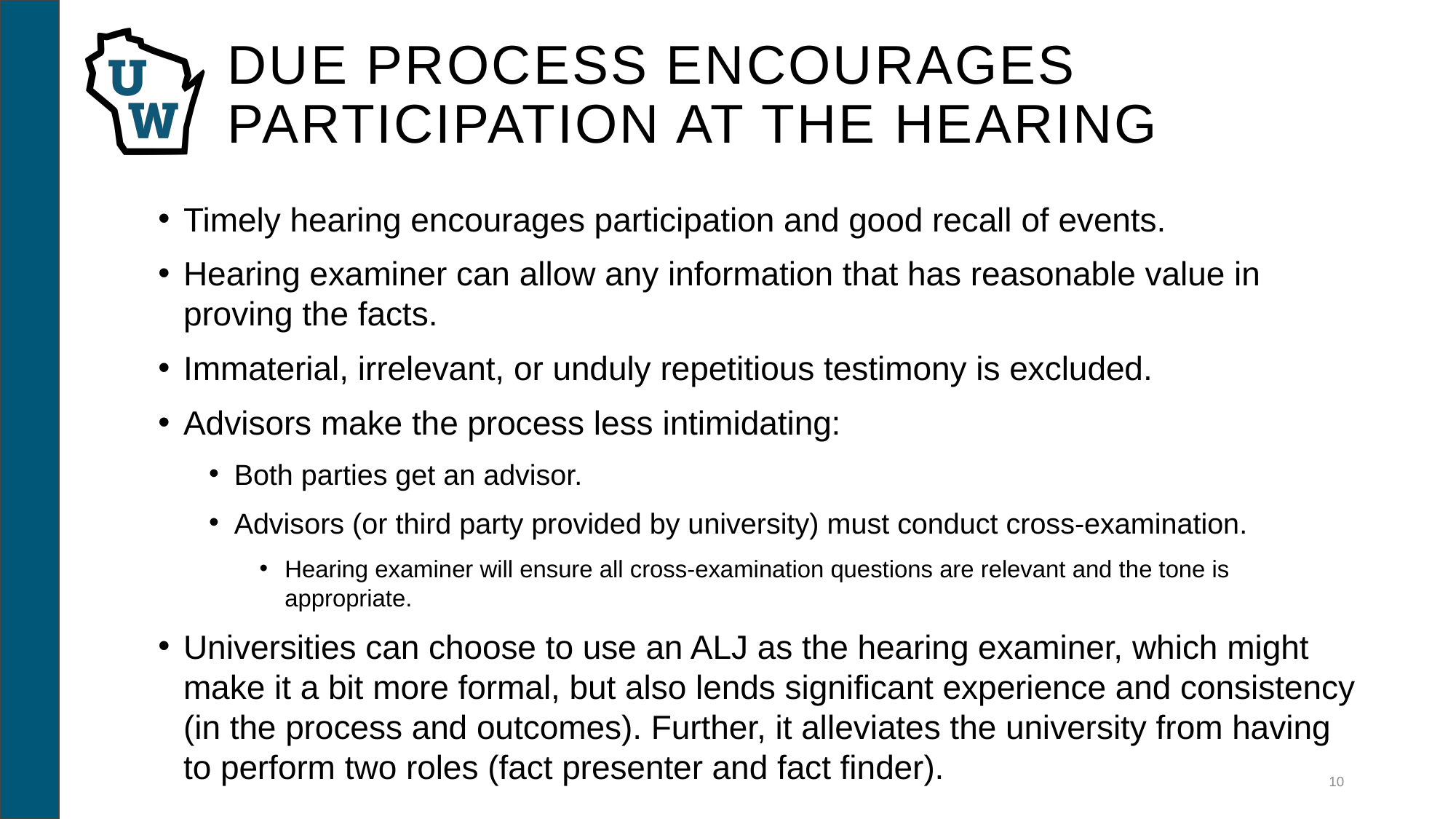

# due process encourages participation at the hearing
Timely hearing encourages participation and good recall of events.
Hearing examiner can allow any information that has reasonable value in proving the facts.
Immaterial, irrelevant, or unduly repetitious testimony is excluded.
Advisors make the process less intimidating:
Both parties get an advisor.
Advisors (or third party provided by university) must conduct cross-examination.
Hearing examiner will ensure all cross-examination questions are relevant and the tone is appropriate.
Universities can choose to use an ALJ as the hearing examiner, which might make it a bit more formal, but also lends significant experience and consistency (in the process and outcomes). Further, it alleviates the university from having to perform two roles (fact presenter and fact finder).
10